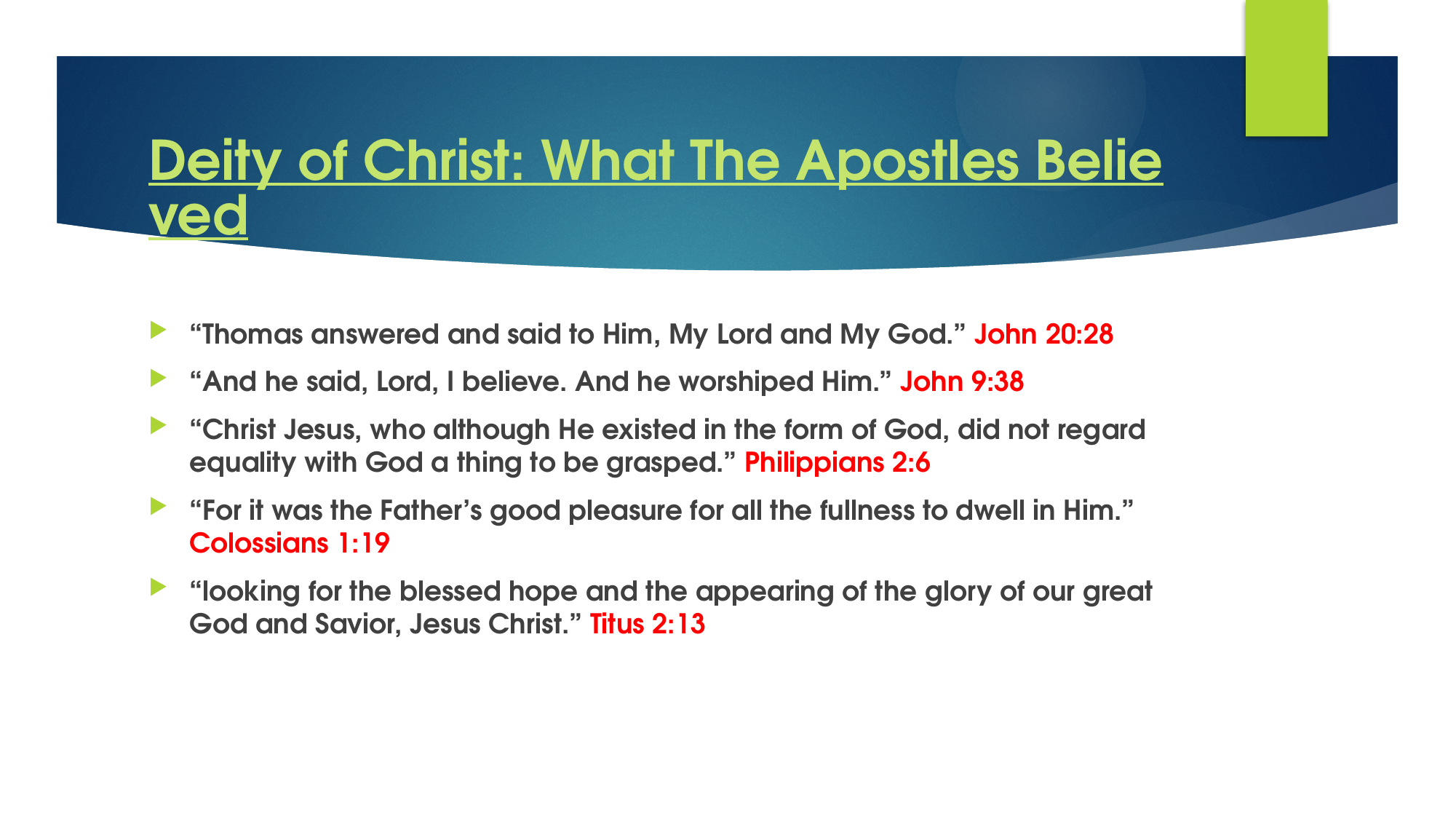

# Deity of Christ: What The Apostles Believed
“Thomas answered and said to Him, My Lord and My God.” John 20:28
“And he said, Lord, I believe. And he worshiped Him.” John 9:38
“Christ Jesus, who although He existed in the form of God, did not regard equality with God a thing to be grasped.” Philippians 2:6
“For it was the Father’s good pleasure for all the fullness to dwell in Him.” Colossians 1:19
“looking for the blessed hope and the appearing of the glory of our great God and Savior, Jesus Christ.” Titus 2:13